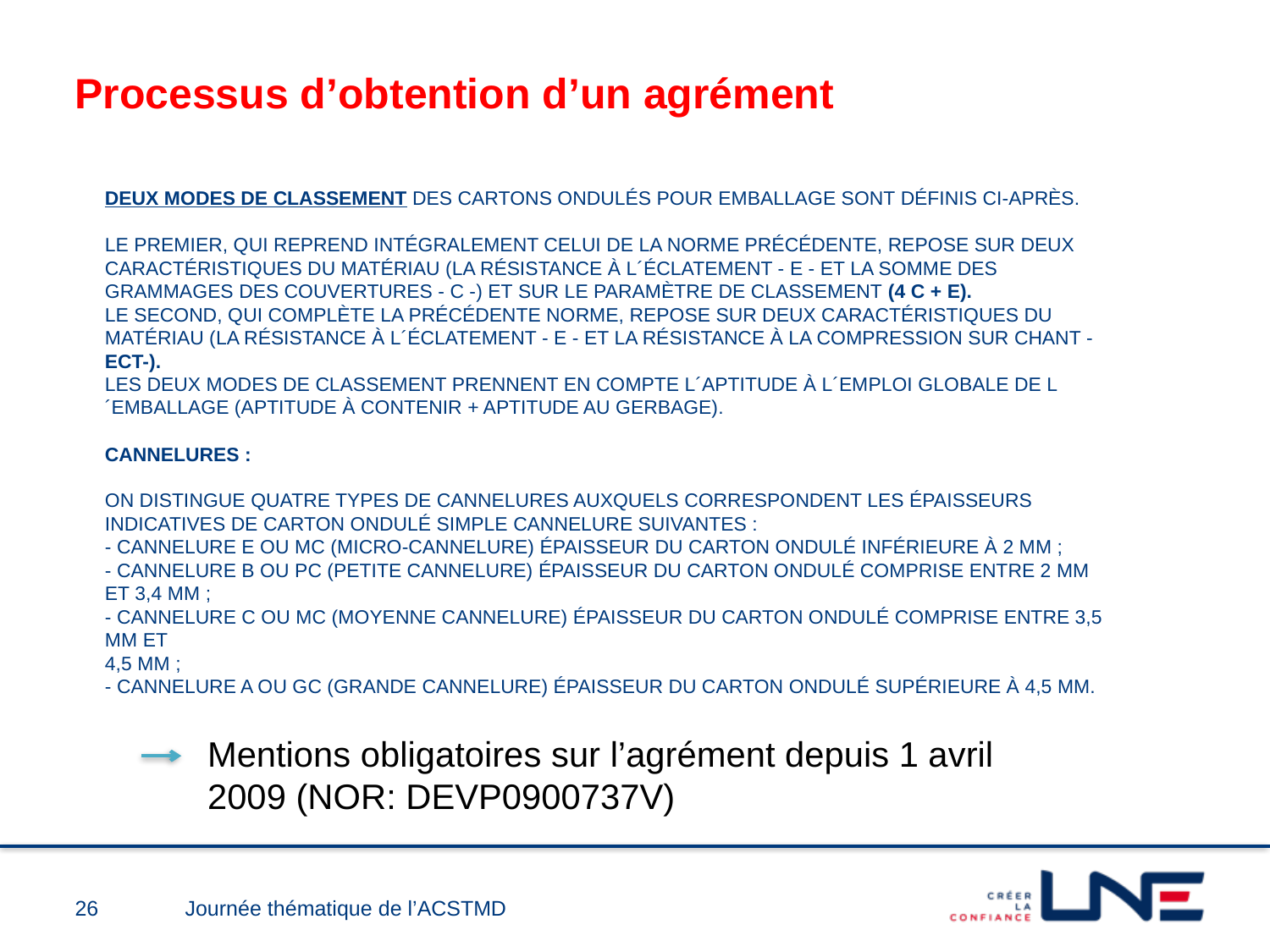

Processus d’obtention d’un agrément
# Deux modes de classement des cartons ondulés pour emballage sont définis ci-après. Le premier, qui reprend intégralement celui de la norme précédente, repose sur deux caractéristiques du matériau (la résistance à l´éclatement - E - et la somme des grammages des couvertures - C -) et sur le paramètre de classement (4 C + E). Le second, qui complète la précédente norme, repose sur deux caractéristiques du matériau (la résistance à l´éclatement - E - et la résistance à la compression sur chant - ECT-). Les deux modes de classement prennent en compte l´aptitude à l´emploi globale de l´emballage (aptitude à contenir + aptitude au gerbage). Cannelures : On distingue quatre types de cannelures auxquels correspondent les épaisseurs indicatives de carton ondulé simple cannelure suivantes : - cannelure E ou mC (micro-cannelure) épaisseur du carton ondulé inférieure à 2 mm ; - cannelure B ou PC (petite cannelure) épaisseur du carton ondulé comprise entre 2 mm et 3,4 mm ; - cannelure C ou MC (moyenne cannelure) épaisseur du carton ondulé comprise entre 3,5 mm et 4,5 mm ; - cannelure A ou GC (grande cannelure) épaisseur du carton ondulé supérieure à 4,5 mm.
Mentions obligatoires sur l’agrément depuis 1 avril 2009 (NOR: DEVP0900737V)
26
Journée thématique de l’ACSTMD